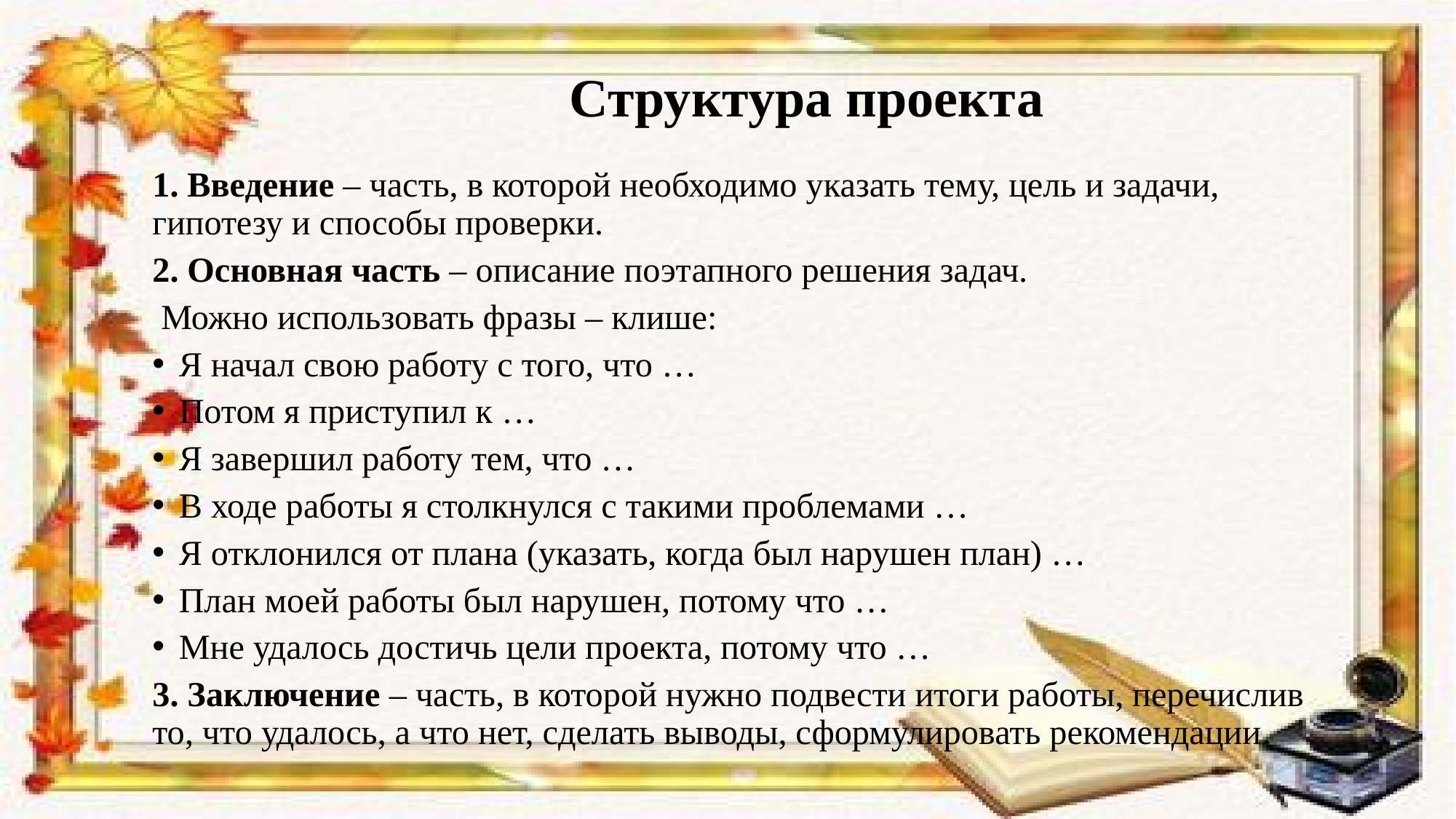

# Структура проекта
1. Введение – часть, в которой необходимо указать тему, цель и задачи, гипотезу и способы проверки.
2. Основная часть – описание поэтапного решения задач.
 Можно использовать фразы – клише:
Я начал свою работу с того, что …
Потом я приступил к …
Я завершил работу тем, что …
В ходе работы я столкнулся с такими проблемами …
Я отклонился от плана (указать, когда был нарушен план) …
План моей работы был нарушен, потому что …
Мне удалось достичь цели проекта, потому что …
3. Заключение – часть, в которой нужно подвести итоги работы, перечислив то, что удалось, а что нет, сделать выводы, сформулировать рекомендации.